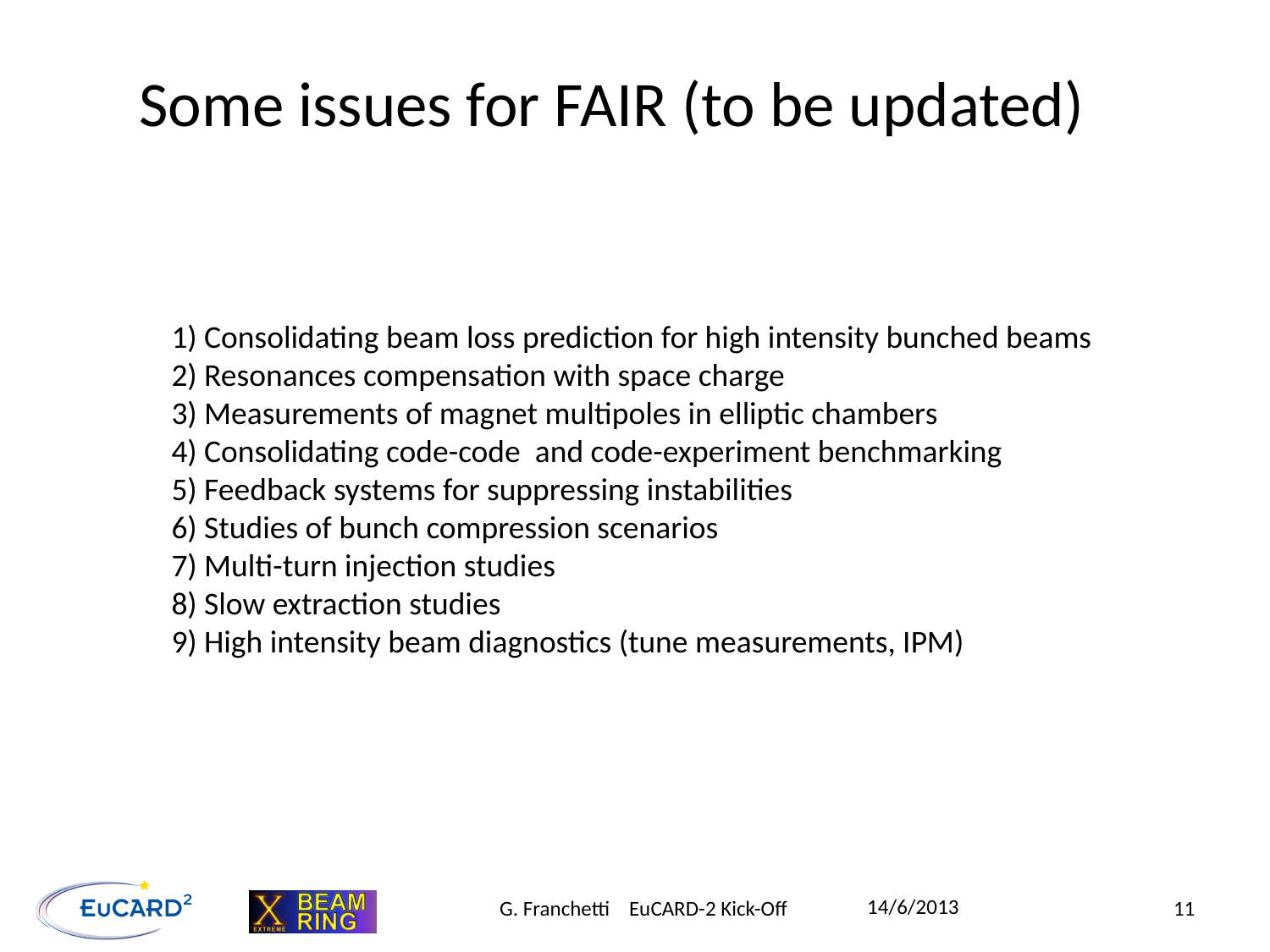

Some issues for FAIR (to be updated)
1) Consolidating beam loss prediction for high intensity bunched beams
2) Resonances compensation with space charge
3) Measurements of magnet multipoles in elliptic chambers
4) Consolidating code-code  and code-experiment benchmarking
5) Feedback systems for suppressing instabilities
6) Studies of bunch compression scenarios
7) Multi-turn injection studies
8) Slow extraction studies
9) High intensity beam diagnostics (tune measurements, IPM)
14/6/2013
G. Franchetti    EuCARD-2 Kick-Off
11